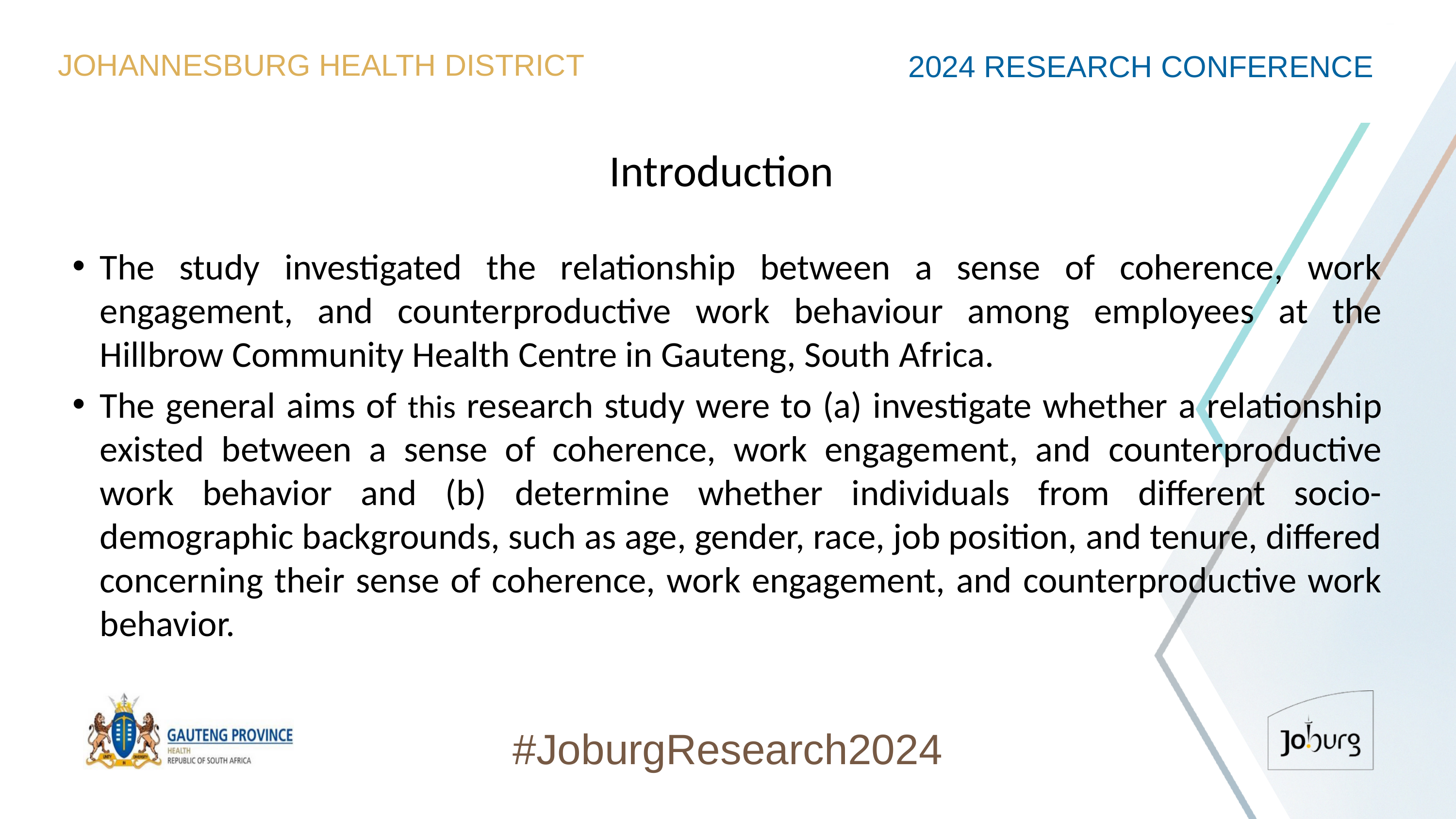

JOHANNESBURG HEALTH DISTRICT
2024 RESEARCH CONFERENCE
# Introduction

The study investigated the relationship between a sense of coherence, work engagement, and counterproductive work behaviour among employees at the Hillbrow Community Health Centre in Gauteng, South Africa.
The general aims of this research study were to (a) investigate whether a relationship existed between a sense of coherence, work engagement, and counterproductive work behavior and (b) determine whether individuals from different socio-demographic backgrounds, such as age, gender, race, job position, and tenure, differed concerning their sense of coherence, work engagement, and counterproductive work behavior.

#JoburgResearch2024